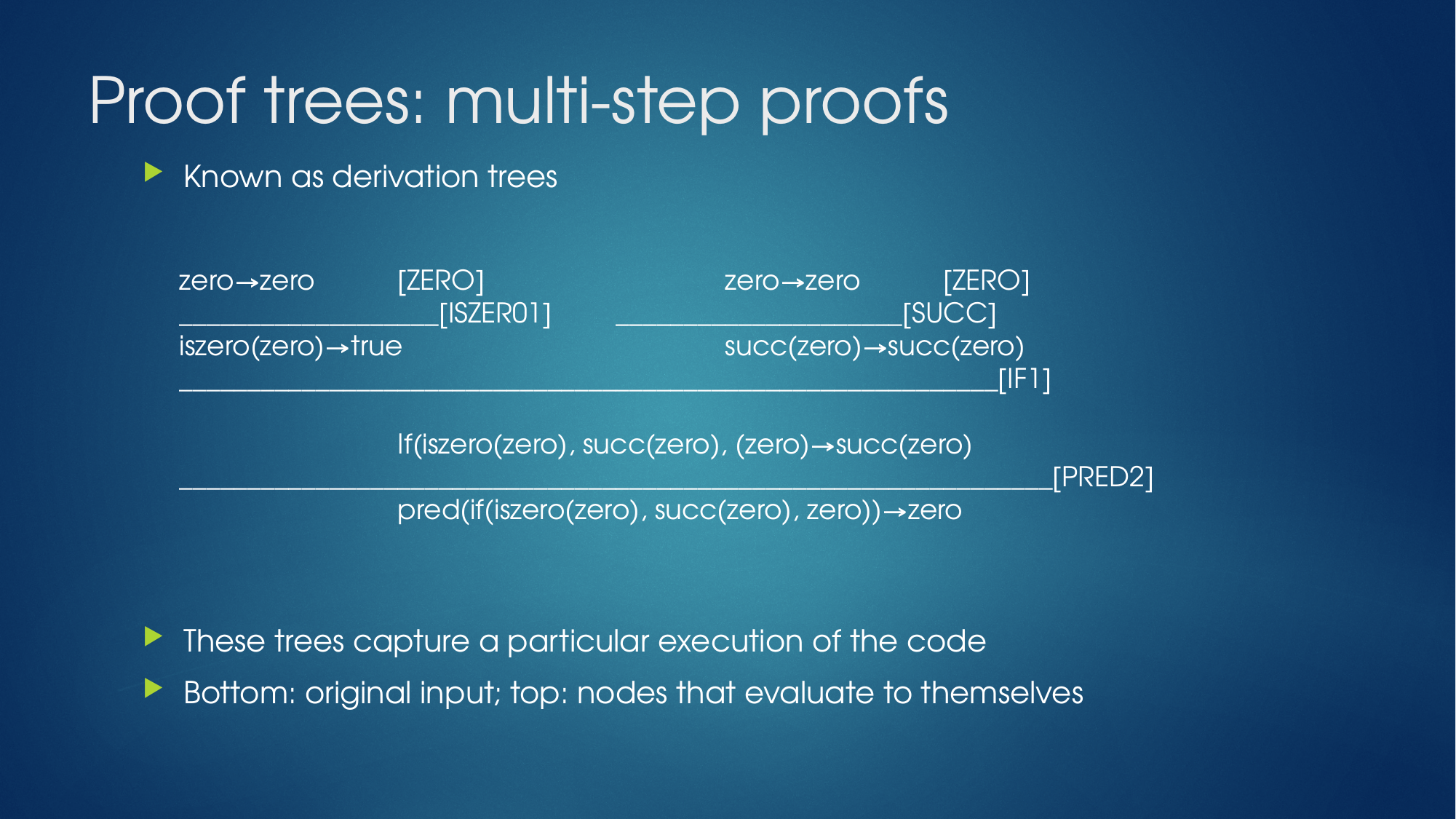

# Proof trees: multi-step proofs
Known as derivation trees

These trees capture a particular execution of the code
Bottom: original input; top: nodes that evaluate to themselves
zero→zero	[ZERO]			zero→zero	[ZERO]
___________________[ISZER01]	_____________________[SUCC]
iszero(zero)→true			succ(zero)→succ(zero)
____________________________________________________________[IF1]

		If(iszero(zero), succ(zero), (zero)→succ(zero)
________________________________________________________________[PRED2]
		pred(if(iszero(zero), succ(zero), zero))→zero